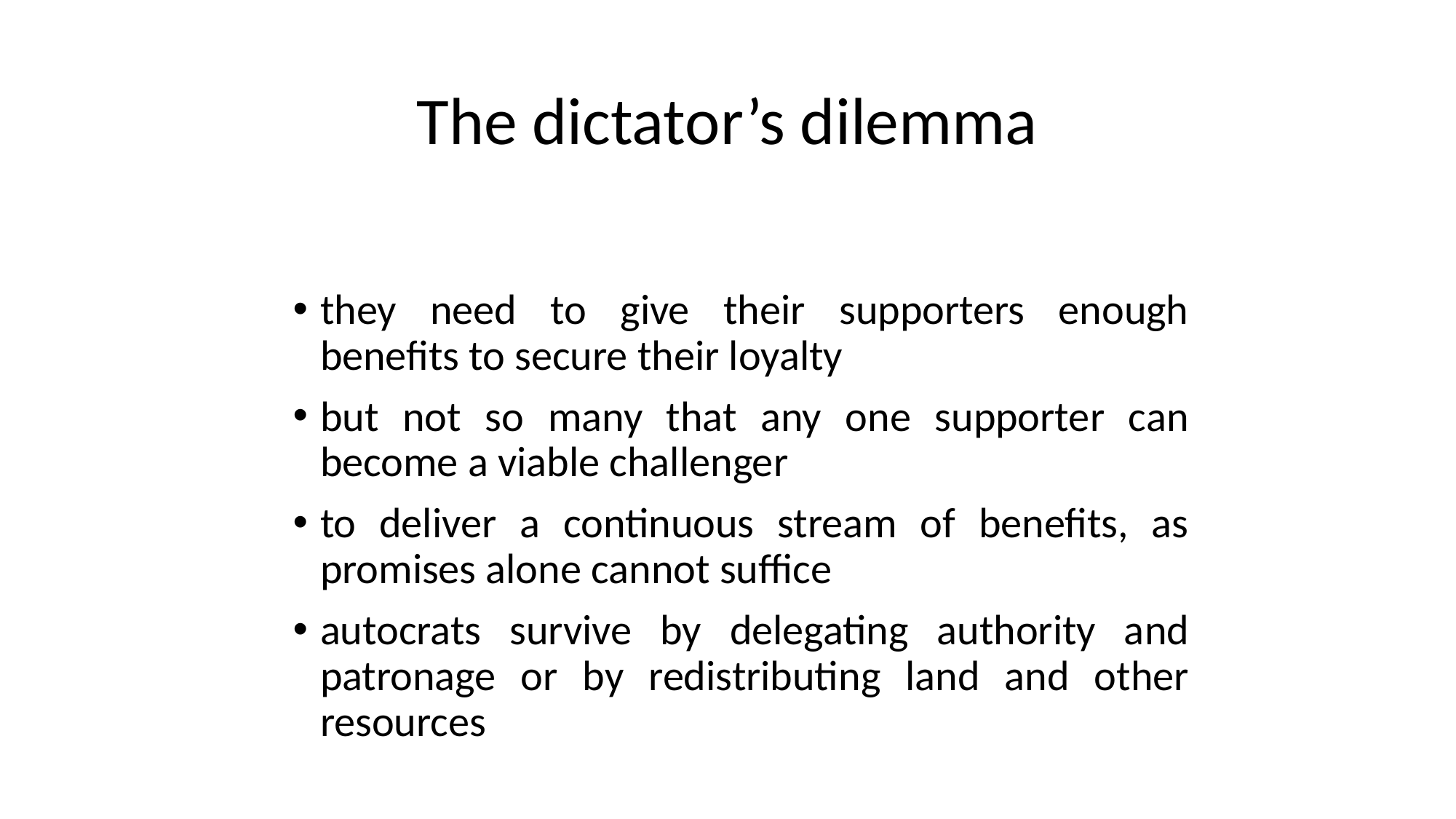

# The dictator’s dilemma
they need to give their supporters enough benefits to secure their loyalty
but not so many that any one supporter can become a viable challenger
to deliver a continuous stream of benefits, as promises alone cannot suffice
autocrats survive by delegating authority and patronage or by redistributing land and other resources